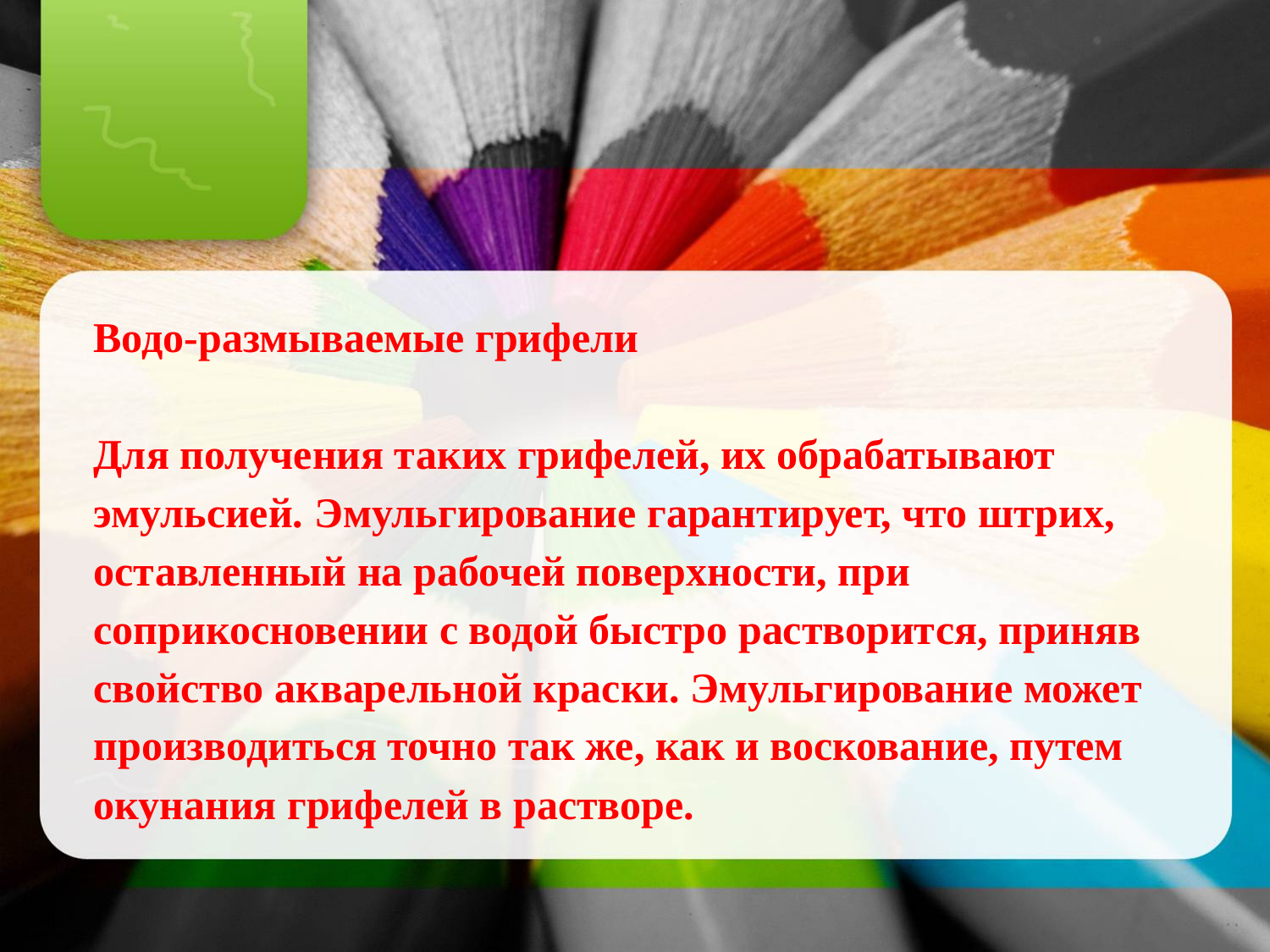

Водо-размываемые грифели
Для получения таких грифелей, их обрабатывают эмульсией. Эмульгирование гарантирует, что штрих, оставленный на рабочей поверхности, при соприкосновении с водой быстро растворится, приняв свойство акварельной краски. Эмульгирование может производиться точно так же, как и воскование, путем окунания грифелей в растворе.